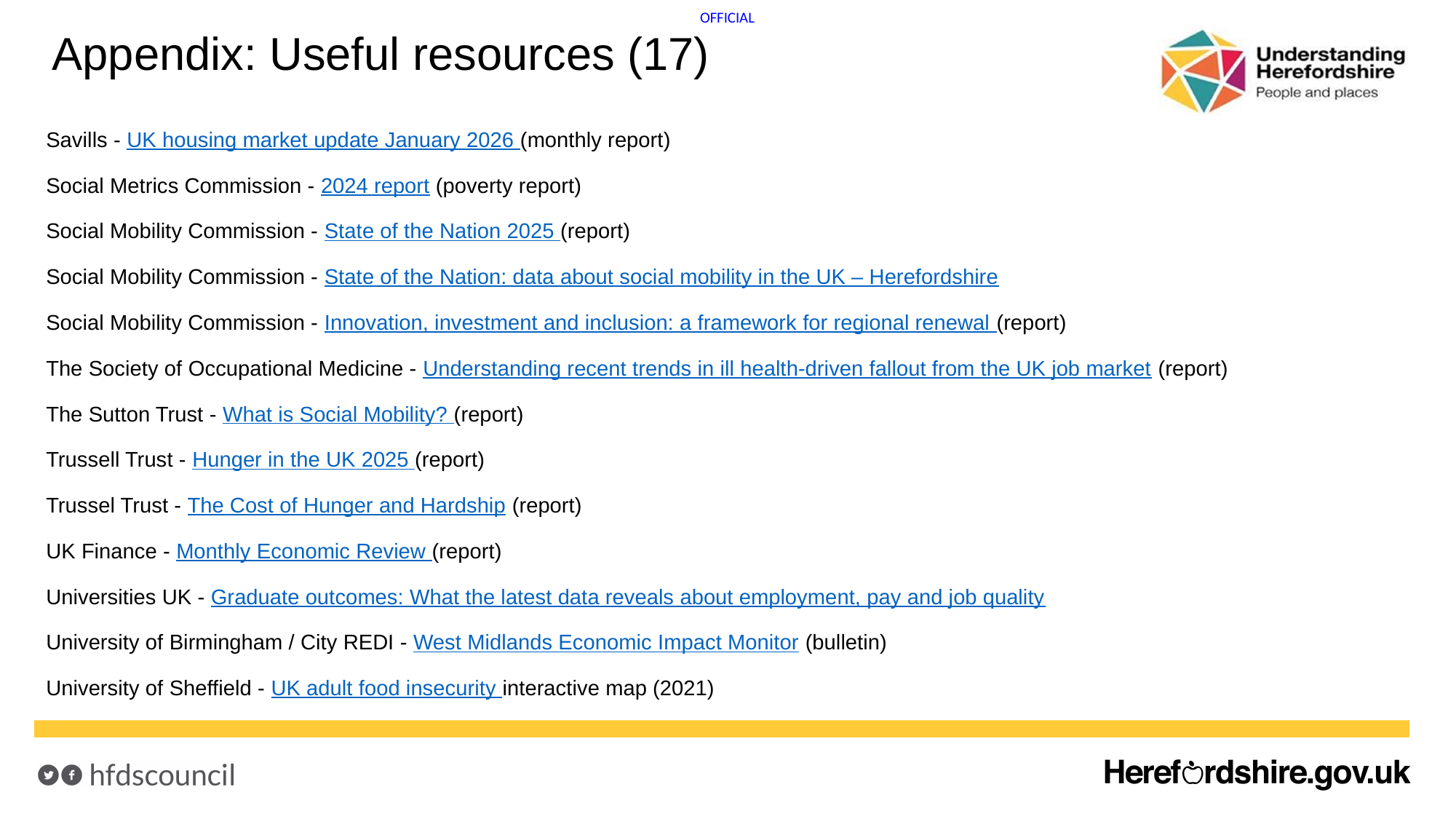

# Appendix: Useful resources (17)
Savills - UK housing market update January 2026 (monthly report)
Social Metrics Commission - 2024 report (poverty report)
Social Mobility Commission - State of the Nation 2025 (report)
Social Mobility Commission - State of the Nation: data about social mobility in the UK – Herefordshire
Social Mobility Commission - Innovation, investment and inclusion: a framework for regional renewal (report)
The Society of Occupational Medicine - Understanding recent trends in ill health-driven fallout from the UK job market (report)
The Sutton Trust - What is Social Mobility? (report)
Trussell Trust - Hunger in the UK 2025 (report)
Trussel Trust - The Cost of Hunger and Hardship (report)
UK Finance - Monthly Economic Review (report)
Universities UK - Graduate outcomes: What the latest data reveals about employment, pay and job quality
University of Birmingham / City REDI - West Midlands Economic Impact Monitor (bulletin)
University of Sheffield - UK adult food insecurity interactive map (2021)